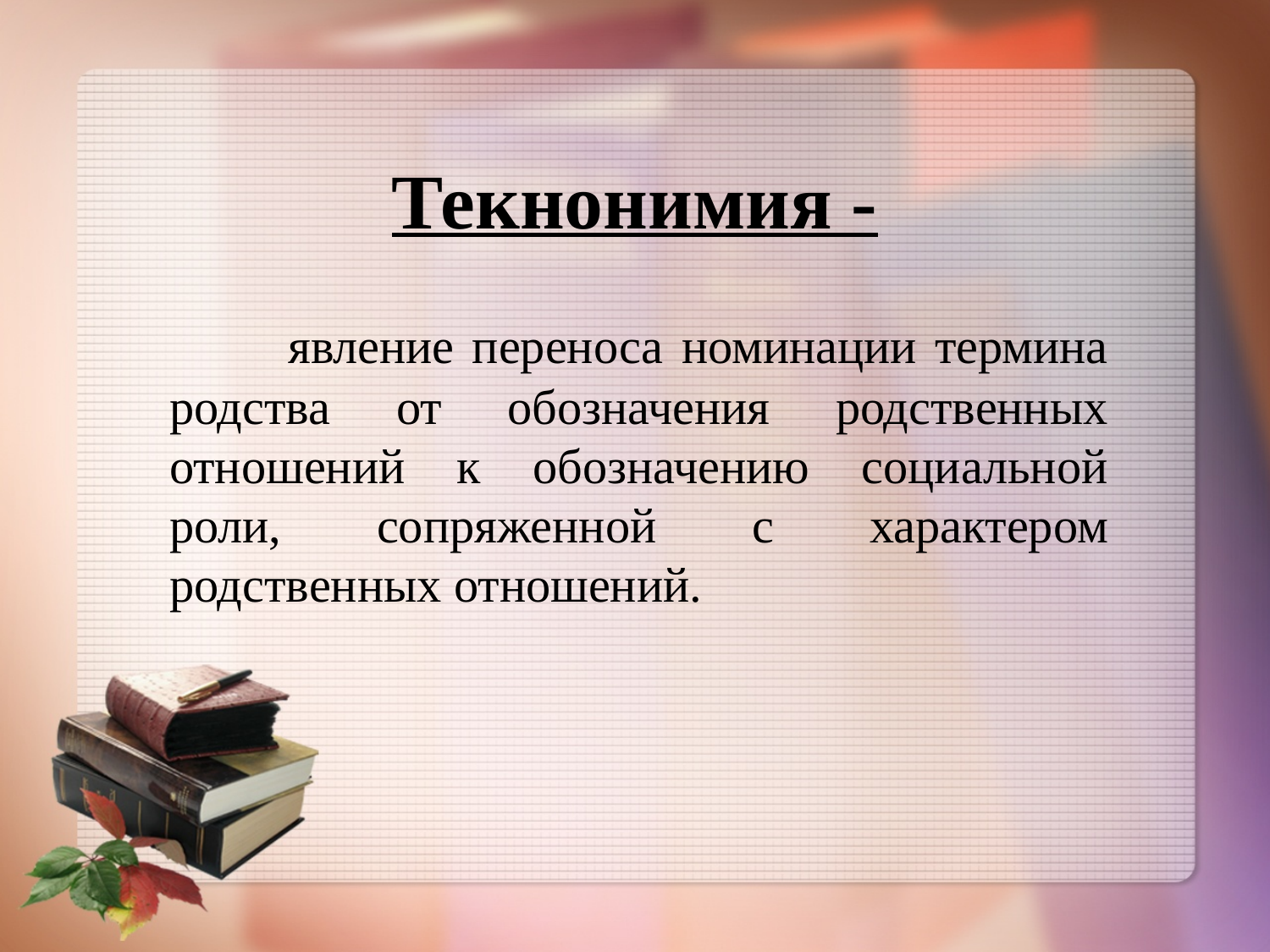

# Текнонимия -

         явление переноса номинации термина родства от обозначения родственных отношений к обозначению социальной роли, сопряженной с характером родственных отношений.